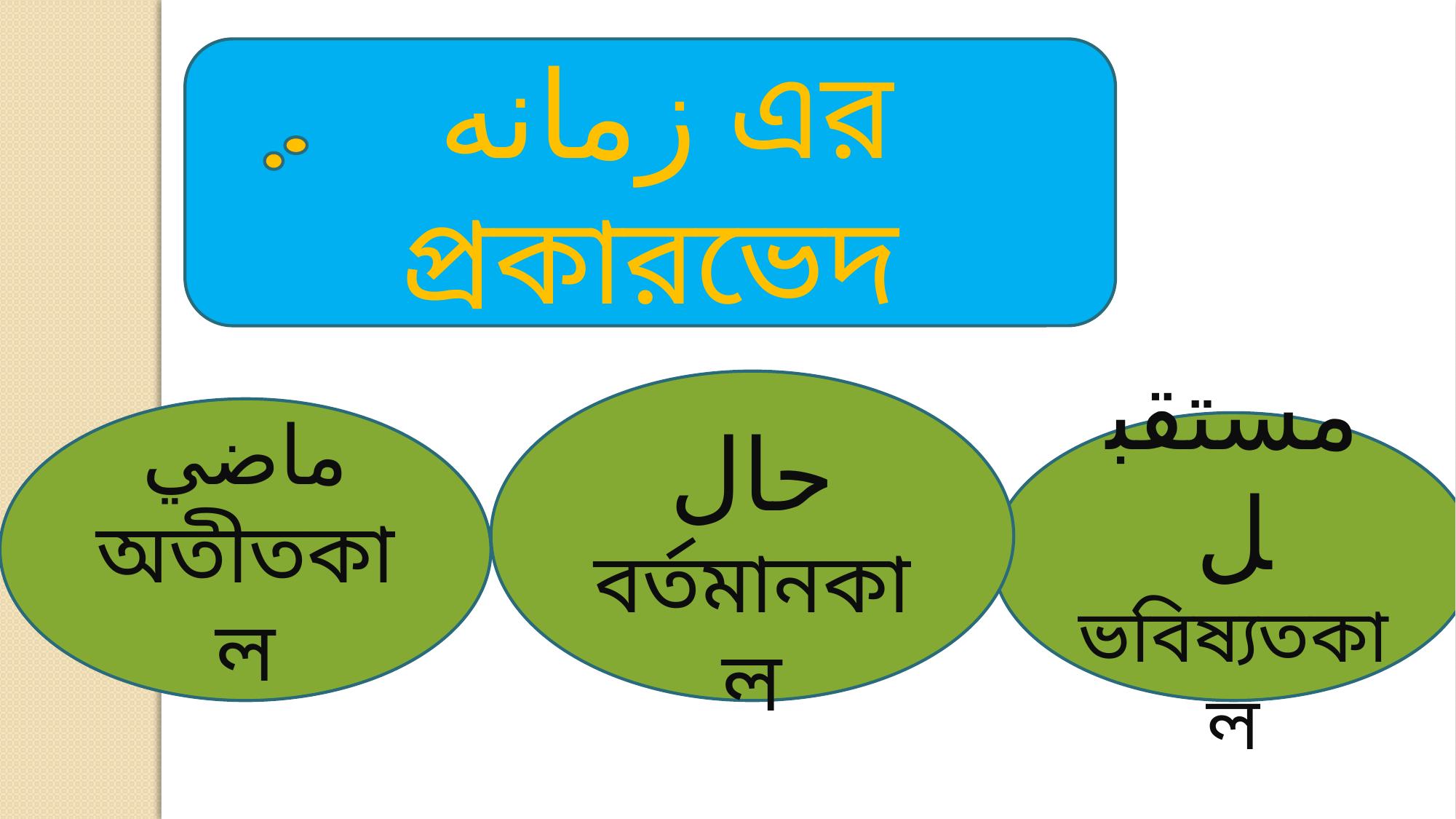

زمانه এর প্রকারভেদ

حال
বর্তমানকাল
ماضي
অতীতকাল
مستقبل
ভবিষ্যতকাল